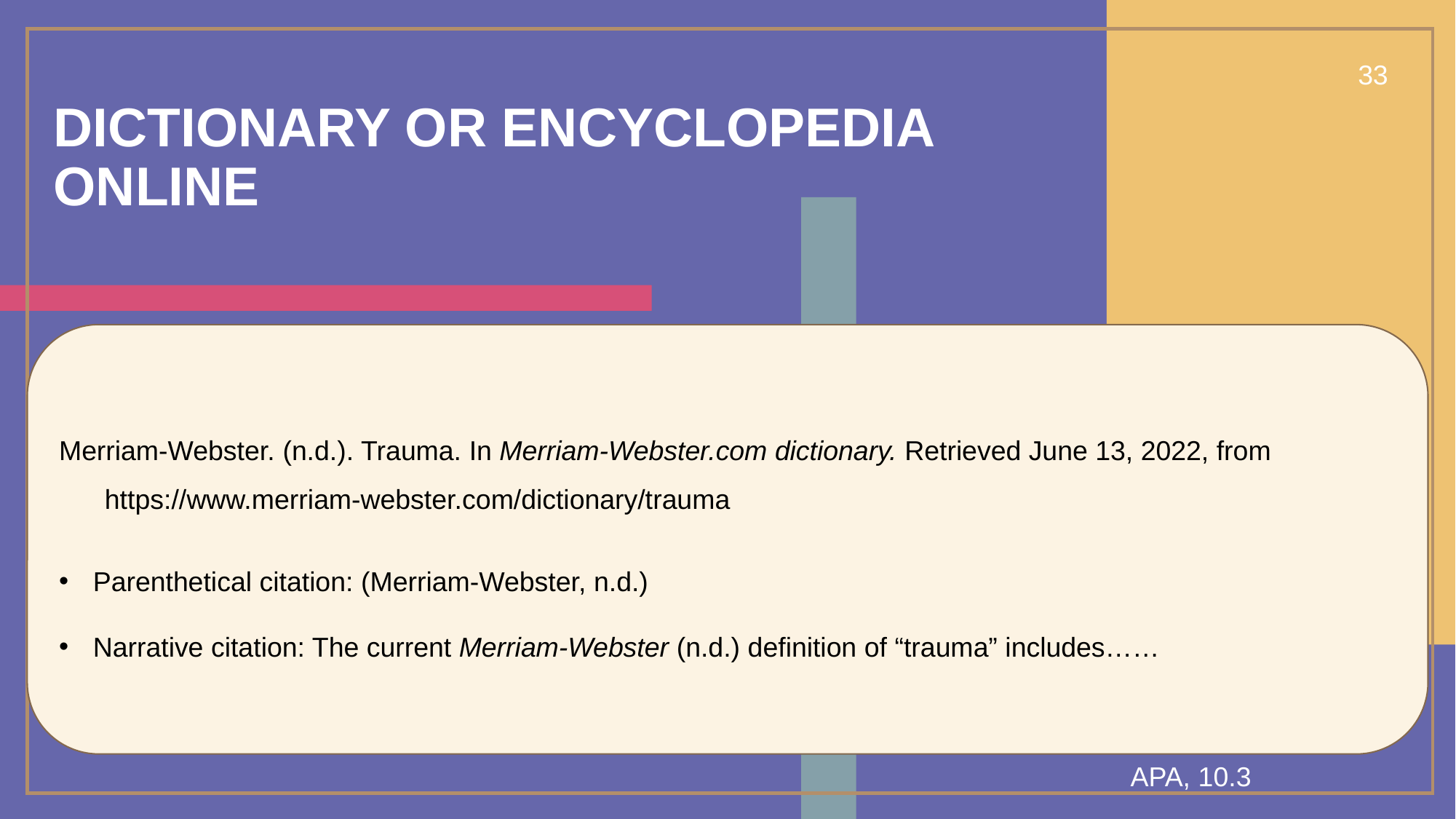

33
# dictionary or encyclopedia online
Merriam-Webster. (n.d.). Trauma. In Merriam-Webster.com dictionary. Retrieved June 13, 2022, from
      https://www.merriam-webster.com/dictionary/trauma

Parenthetical citation: (Merriam-Webster, n.d.)

Narrative citation: The current Merriam-Webster (n.d.) definition of “trauma” includes……
APA, 10.3